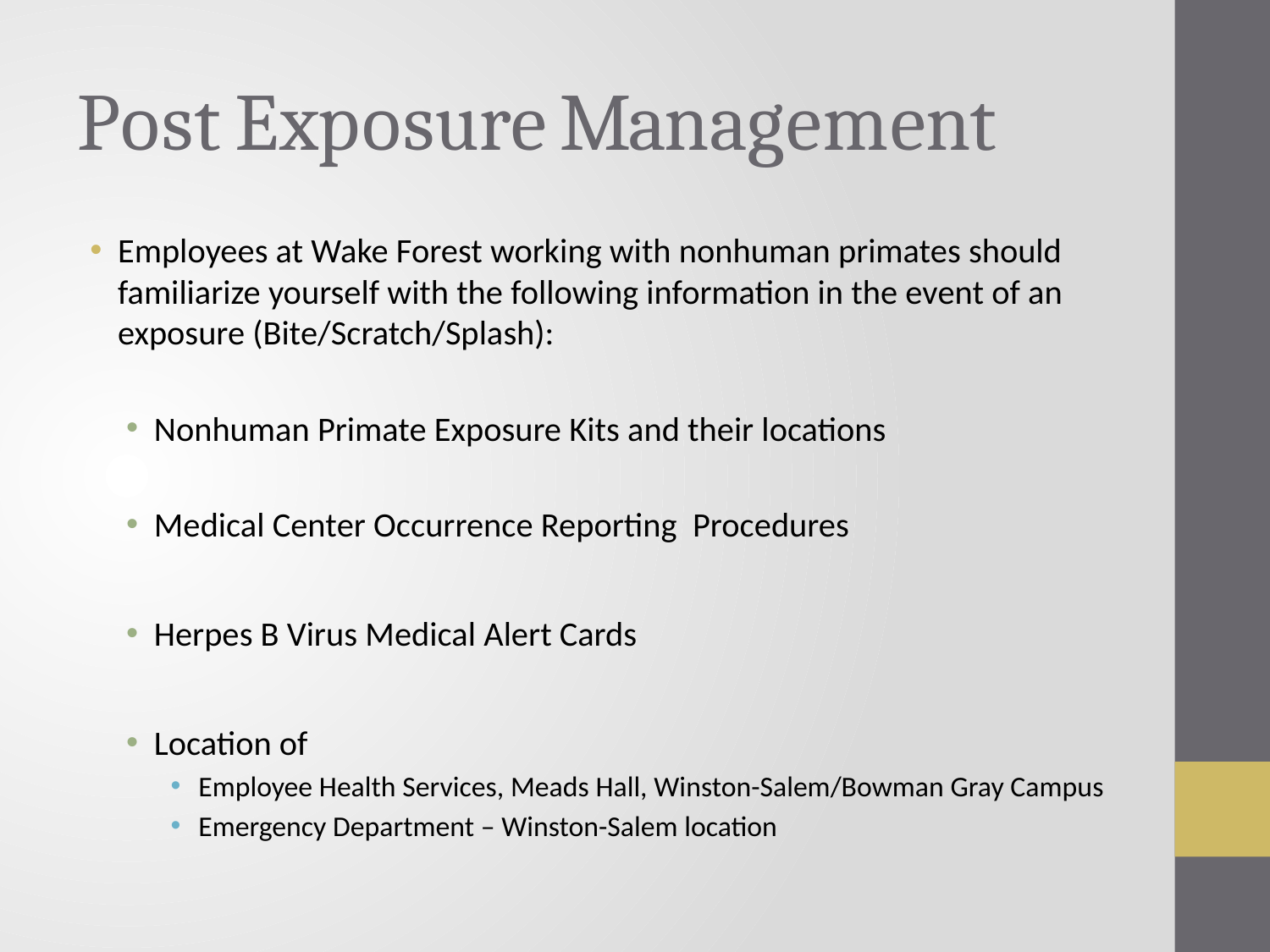

# Post Exposure Management
Employees at Wake Forest working with nonhuman primates should familiarize yourself with the following information in the event of an exposure (Bite/Scratch/Splash):

Nonhuman Primate Exposure Kits and their locations

Medical Center Occurrence Reporting  Procedures

Herpes B Virus Medical Alert Cards

Location of
Employee Health Services, Meads Hall, Winston-Salem/Bowman Gray Campus
Emergency Department – Winston-Salem location